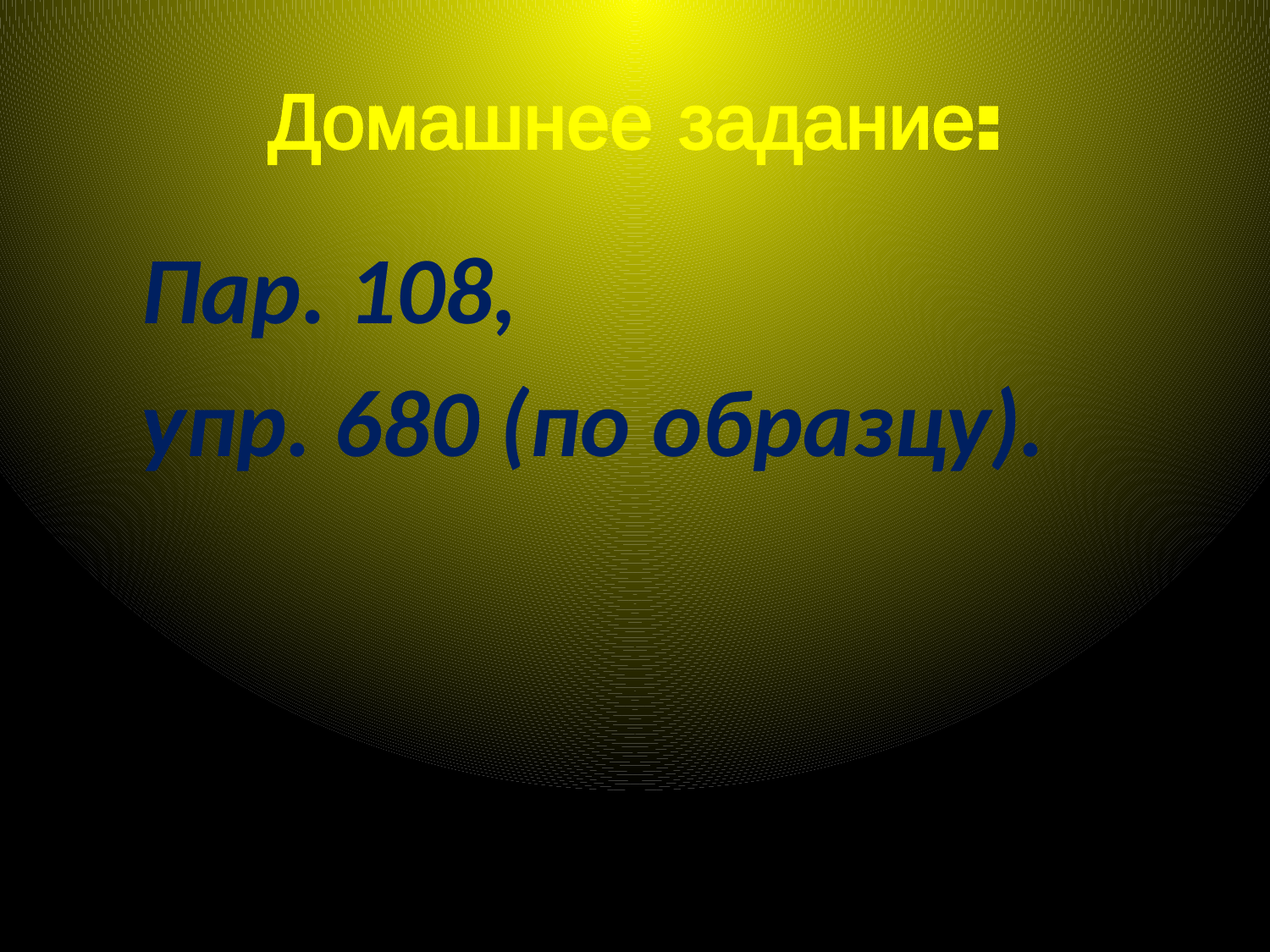

# Домашнее задание:
   Пар. 108,
   упр. 680 (по образцу).